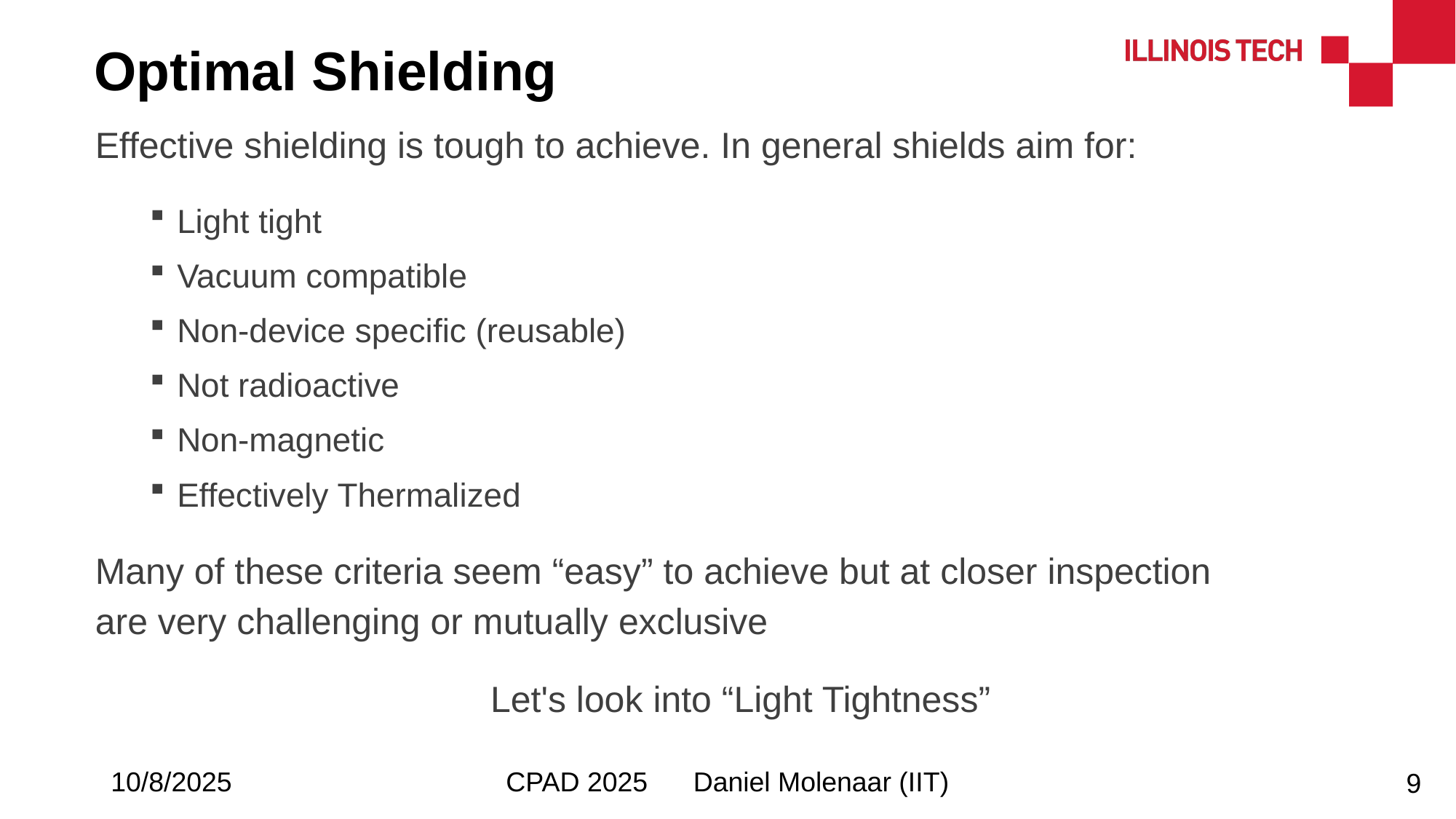

Optimal Shielding
Effective shielding is tough to achieve. In general shields aim for:

Light tight
Vacuum compatible
Non-device specific (reusable)
Not radioactive
Non-magnetic
Effectively Thermalized

Many of these criteria seem “easy” to achieve but at closer inspection are very challenging or mutually exclusive

           Let's look into “Light Tightness”
10/8/2025
CPAD 2025      Daniel Molenaar (IIT)
9